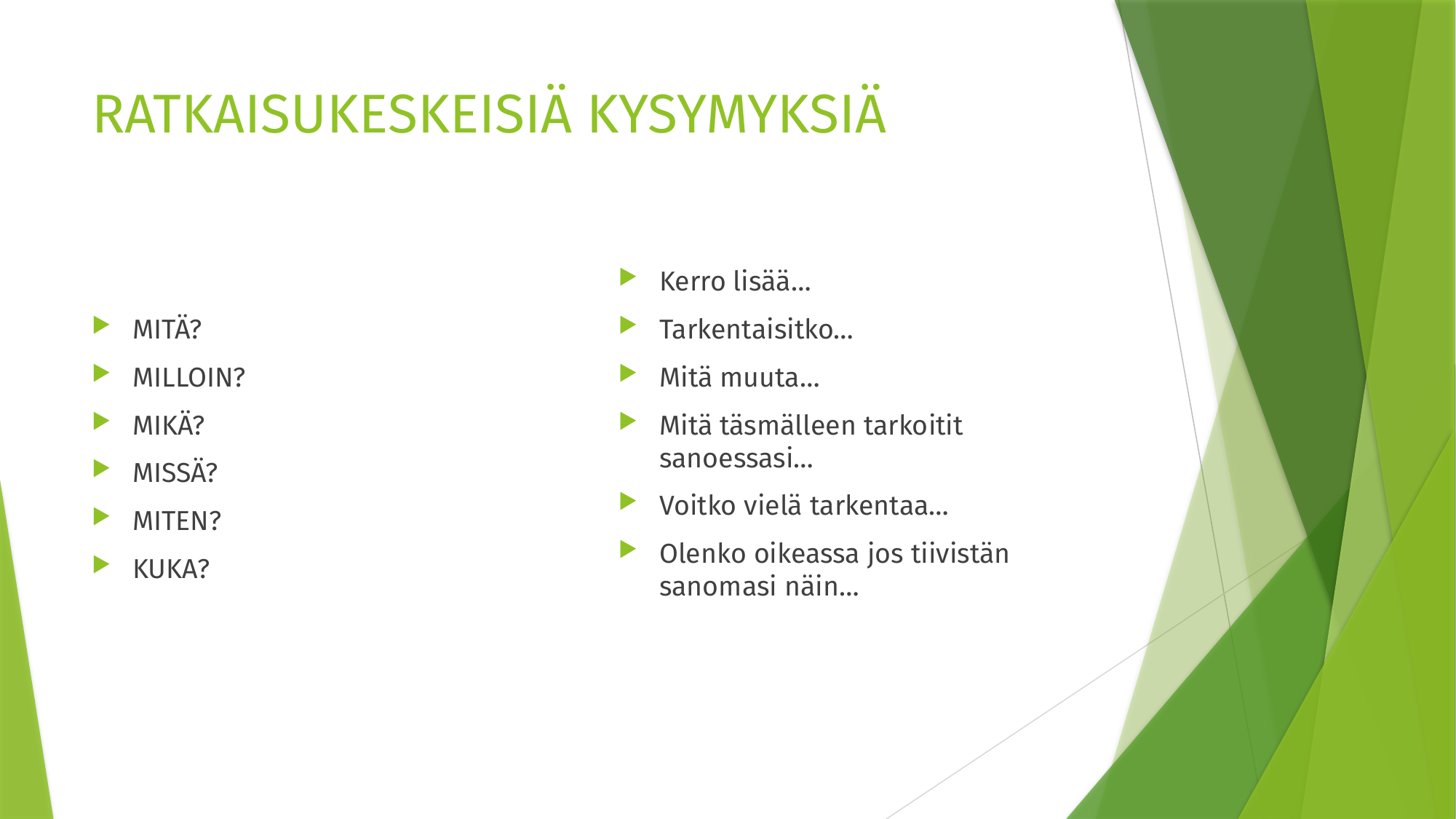

# RATKAISUKESKEISIÄ KYSYMYKSIÄ

MITÄ?
MILLOIN?
MIKÄ?
MISSÄ?
MITEN?
KUKA?
Kerro lisää…
Tarkentaisitko…
Mitä muuta…
Mitä täsmälleen tarkoitit sanoessasi…
Voitko vielä tarkentaa…
Olenko oikeassa jos tiivistän sanomasi näin…